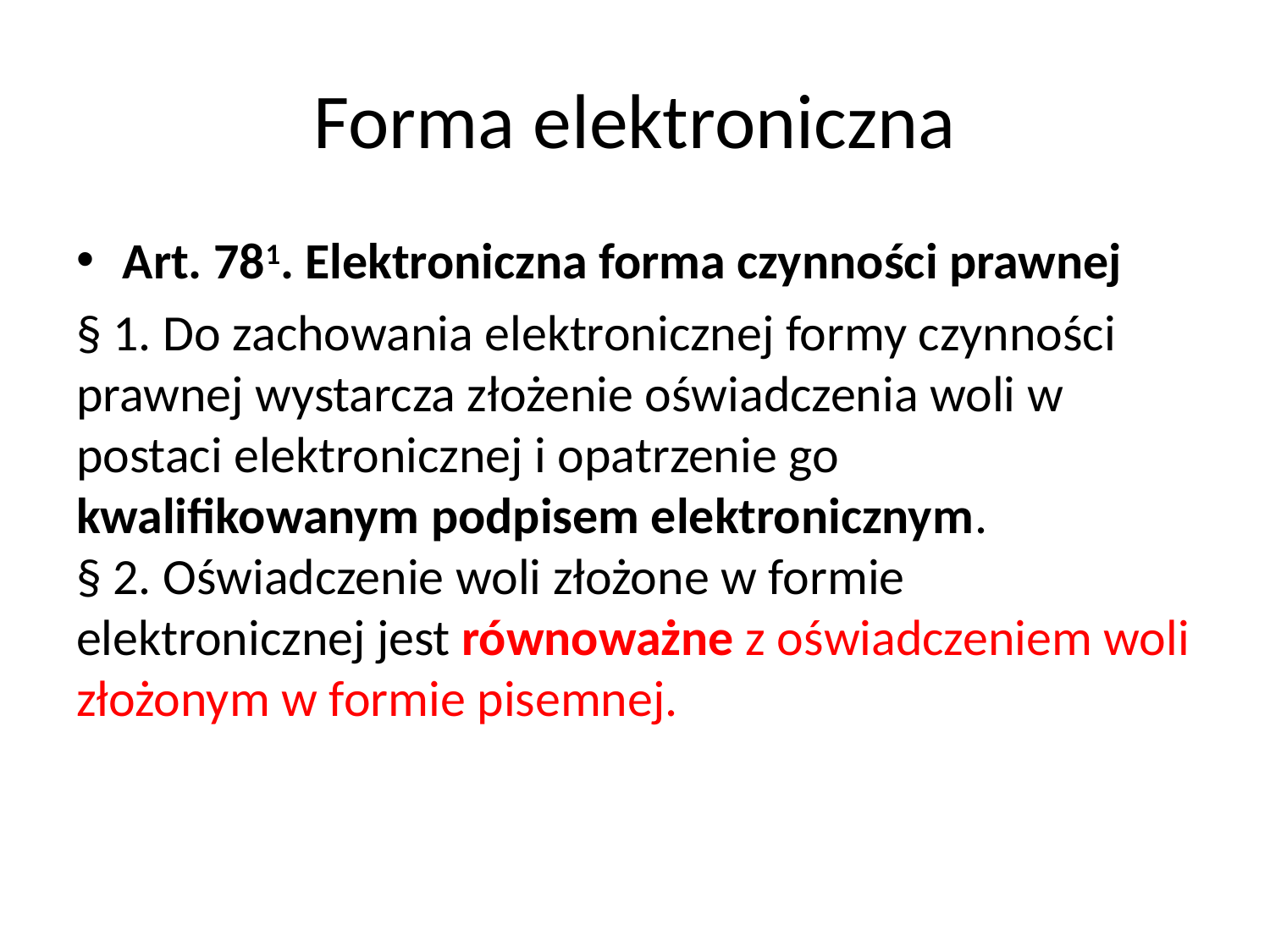

# Forma elektroniczna
Art. 781. Elektroniczna forma czynności prawnej
§ 1. Do zachowania elektronicznej formy czynności prawnej wystarcza złożenie oświadczenia woli w postaci elektronicznej i opatrzenie go kwalifikowanym podpisem elektronicznym.
§ 2. Oświadczenie woli złożone w formie elektronicznej jest równoważne z oświadczeniem woli złożonym w formie pisemnej.